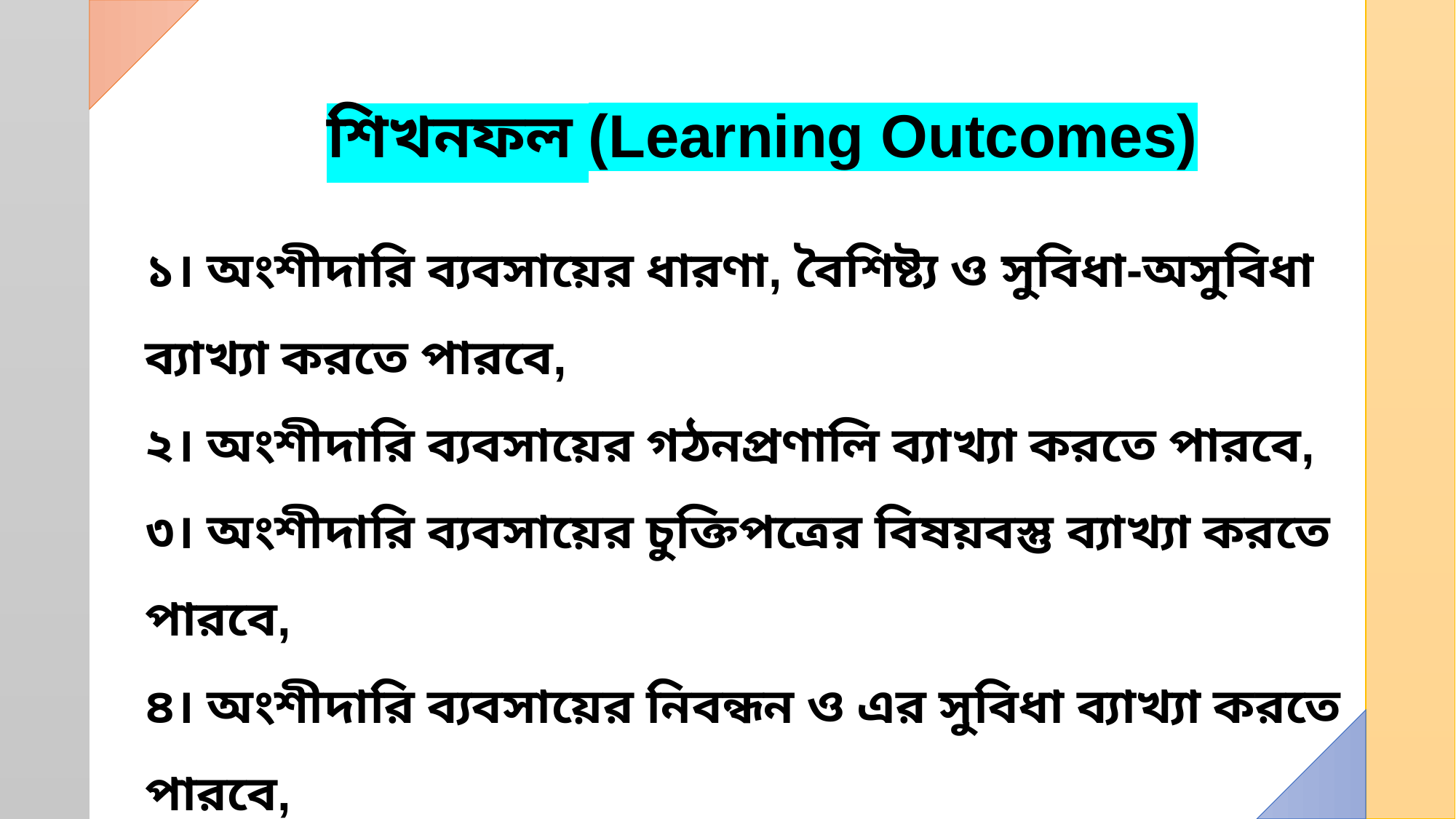

শিখনফল (Learning Outcomes)
১। অংশীদারি ব্যবসায়ের ধারণা, বৈশিষ্ট্য ও সুবিধা-অসুবিধা ব্যাখ্যা করতে পারবে,
২। অংশীদারি ব্যবসায়ের গঠনপ্রণালি ব্যাখ্যা করতে পারবে,
৩। অংশীদারি ব্যবসায়ের চুক্তিপত্রের বিষয়বস্তু ব্যাখ্যা করতে পারবে,
৪। অংশীদারি ব্যবসায়ের নিবন্ধন ও এর সুবিধা ব্যাখ্যা করতে পারবে,
৫। অংশীদারদের প্রকারভেদ উল্লেখ করতে পারবে।